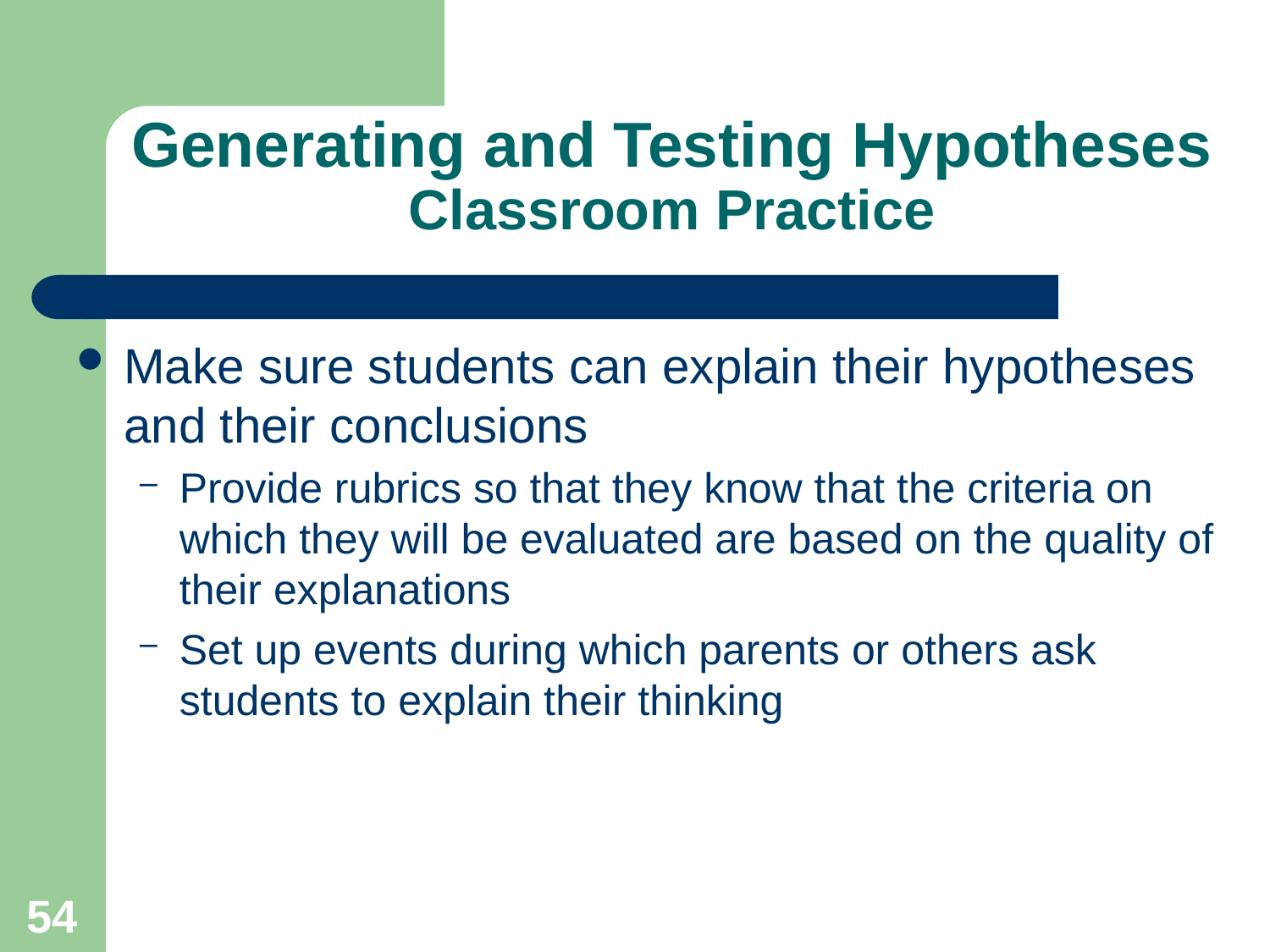

# Generating and Testing Hypotheses Classroom Practice
Make sure students can explain their hypotheses and their conclusions
Provide rubrics so that they know that the criteria on which they will be evaluated are based on the quality of their explanations
Set up events during which parents or others ask students to explain their thinking

54